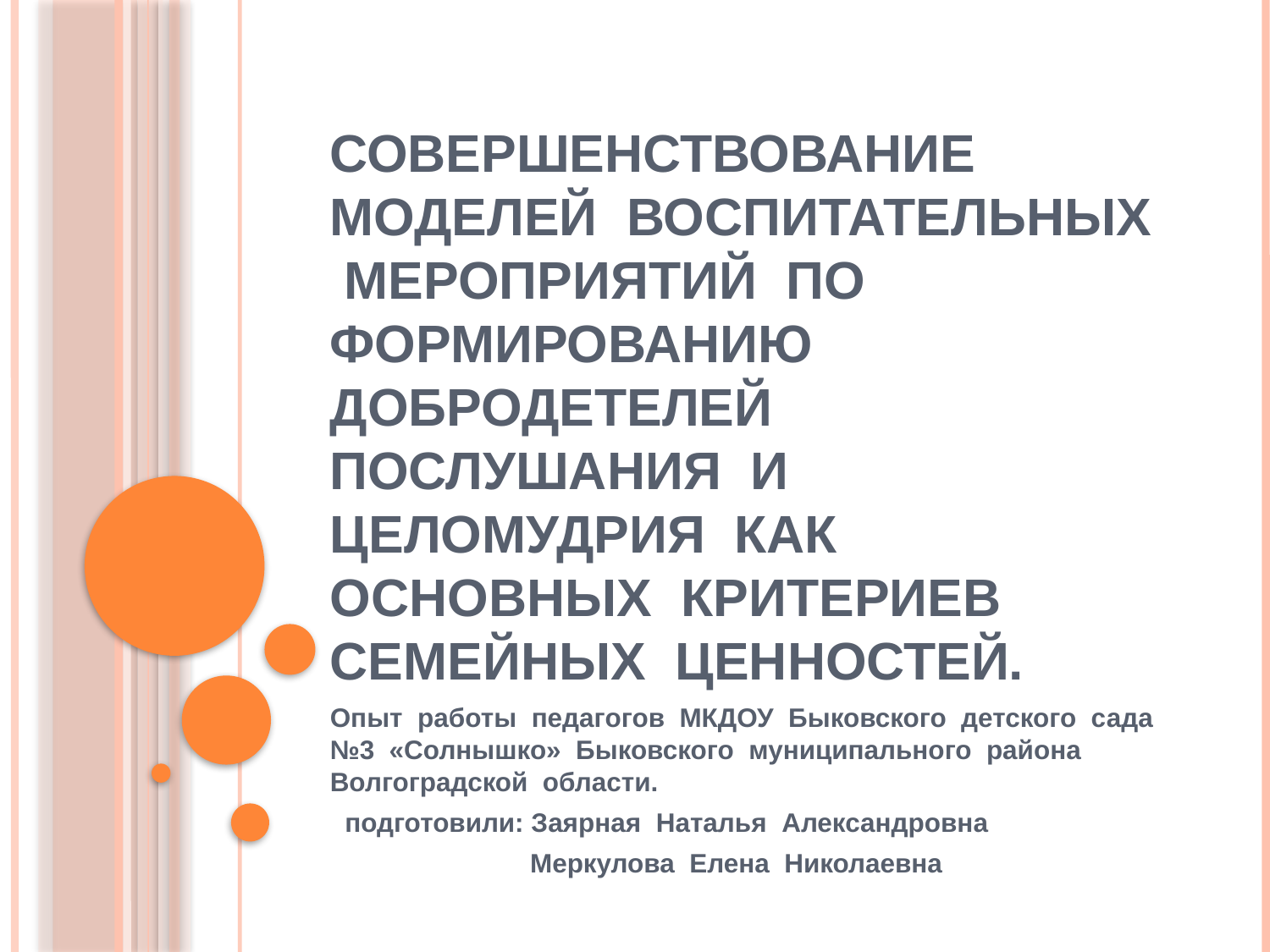

# Совершенствование  моделей  воспитательных  мероприятий  по  формированию  добродетелей  послушания  и  целомудрия  как  основных  критериев  семейных  ценностей.
Опыт  работы  педагогов  МКДОУ  Быковского  детского  сада №3  «Солнышко»  Быковского  муниципального  района  Волгоградской  области.
  подготовили: Заярная  Наталья  Александровна
                           Меркулова  Елена  Николаевна